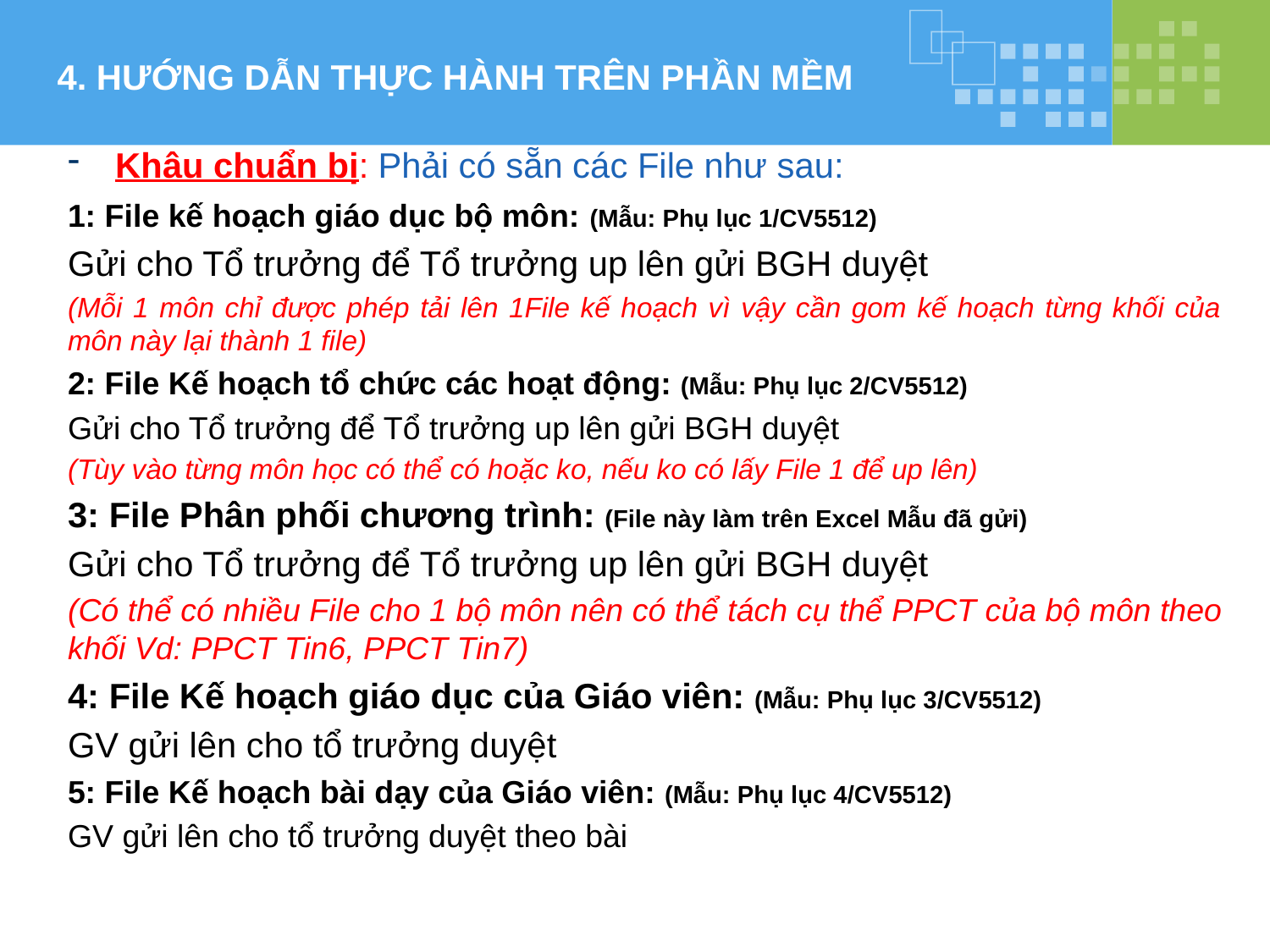

# 4. HƯỚNG DẪN THỰC HÀNH TRÊN PHẦN MỀM
Khâu chuẩn bị: Phải có sẵn các File như sau:
1: File kế hoạch giáo dục bộ môn: (Mẫu: Phụ lục 1/CV5512)
Gửi cho Tổ trưởng để Tổ trưởng up lên gửi BGH duyệt
(Mỗi 1 môn chỉ được phép tải lên 1File kế hoạch vì vậy cần gom kế hoạch từng khối của môn này lại thành 1 file)
2: File Kế hoạch tổ chức các hoạt động: (Mẫu: Phụ lục 2/CV5512)
Gửi cho Tổ trưởng để Tổ trưởng up lên gửi BGH duyệt
(Tùy vào từng môn học có thể có hoặc ko, nếu ko có lấy File 1 để up lên)
3: File Phân phối chương trình: (File này làm trên Excel Mẫu đã gửi)
Gửi cho Tổ trưởng để Tổ trưởng up lên gửi BGH duyệt
(Có thể có nhiều File cho 1 bộ môn nên có thể tách cụ thể PPCT của bộ môn theo khối Vd: PPCT Tin6, PPCT Tin7)
4: File Kế hoạch giáo dục của Giáo viên: (Mẫu: Phụ lục 3/CV5512)
GV gửi lên cho tổ trưởng duyệt
5: File Kế hoạch bài dạy của Giáo viên: (Mẫu: Phụ lục 4/CV5512)
GV gửi lên cho tổ trưởng duyệt theo bài